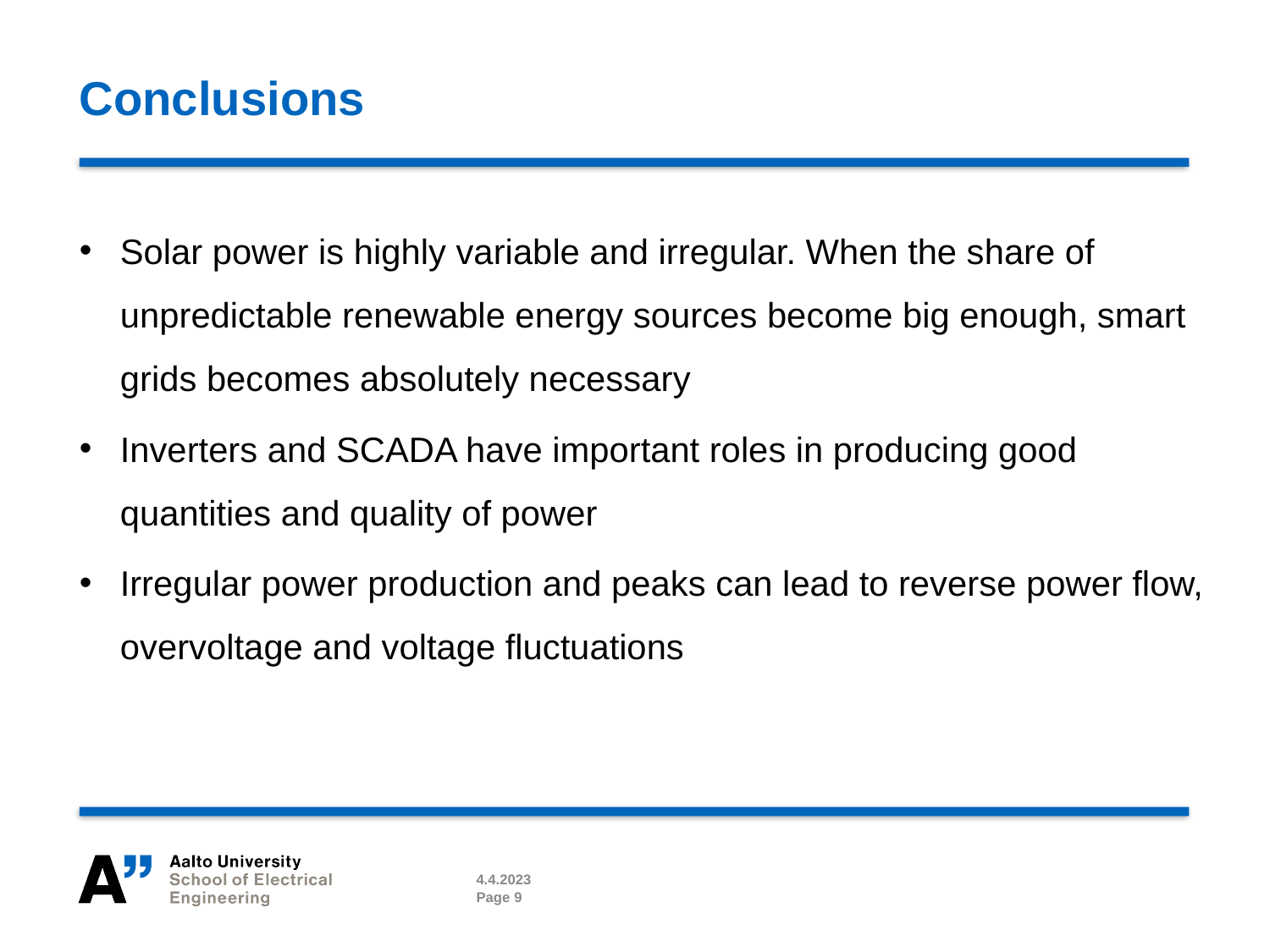

# Conclusions
Solar power is highly variable and irregular. When the share of unpredictable renewable energy sources become big enough, smart grids becomes absolutely necessary
Inverters and SCADA have important roles in producing good quantities and quality of power
Irregular power production and peaks can lead to reverse power flow, overvoltage and voltage fluctuations

4.4.2023

Page 9